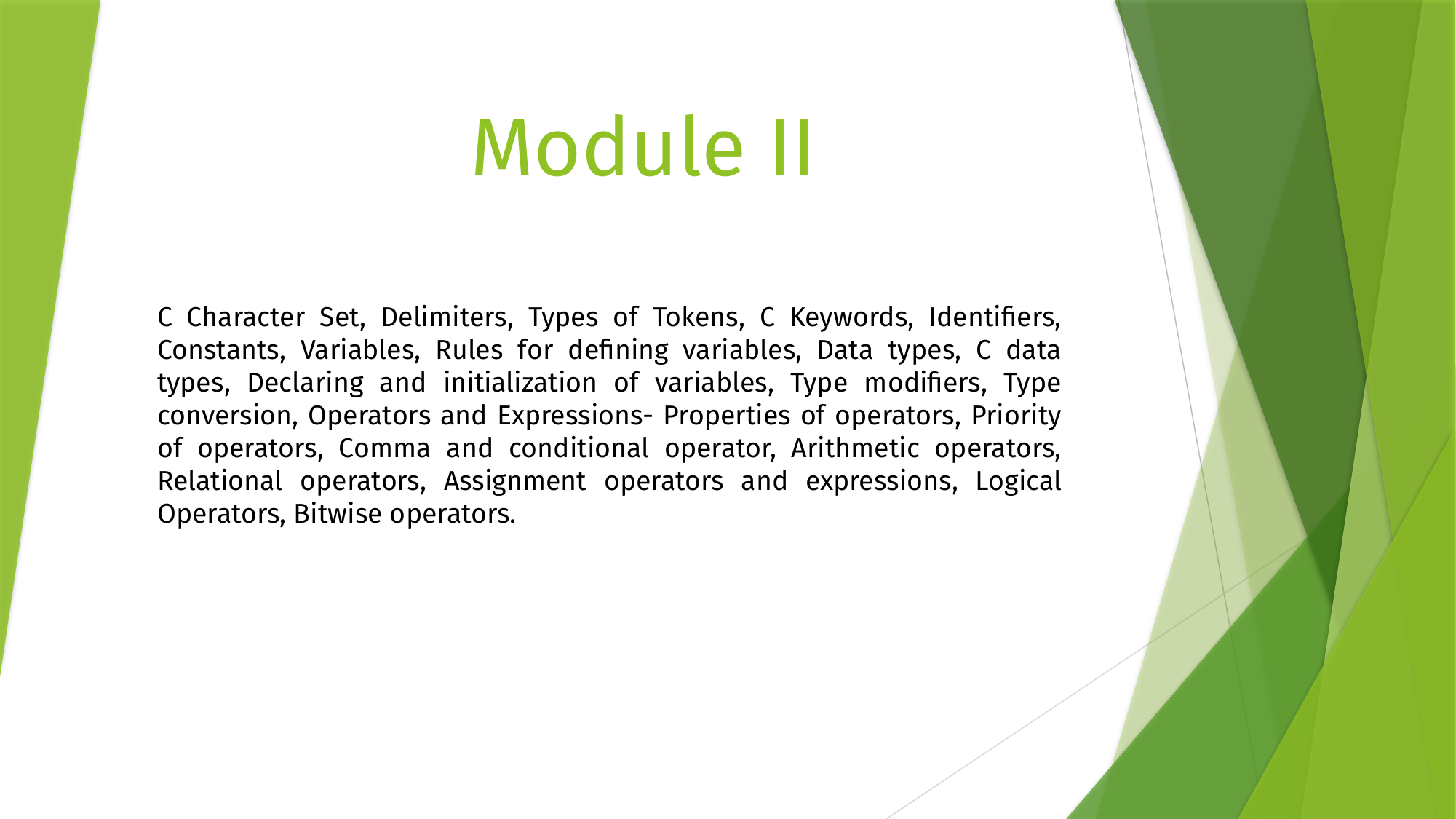

# Module II
C Character Set, Delimiters, Types of Tokens, C Keywords, Identifiers, Constants, Variables, Rules for defining variables, Data types, C data types, Declaring and initialization of variables, Type modifiers, Type conversion, Operators and Expressions- Properties of operators, Priority of operators, Comma and conditional operator, Arithmetic operators, Relational operators, Assignment operators and expressions, Logical Operators, Bitwise operators.